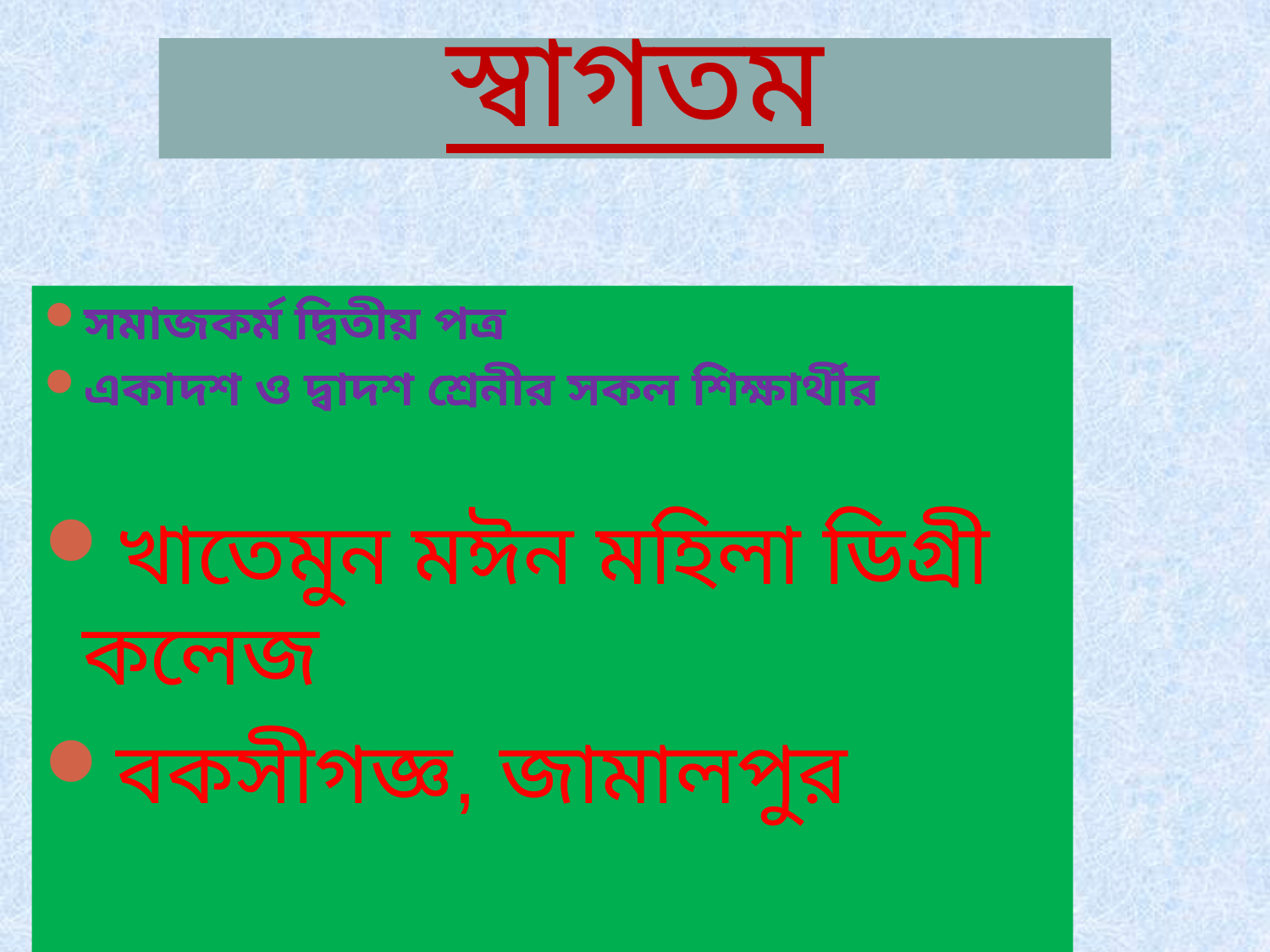

# স্বাগতম
সমাজকর্ম দ্বিতীয় পত্র
একাদশ ও দ্বাদশ শ্রেনীর সকল শিক্ষার্থীর

খাতেমুন মঈন মহিলা ডিগ্রী কলেজ
বকসীগজ্ঞ, জামালপুর